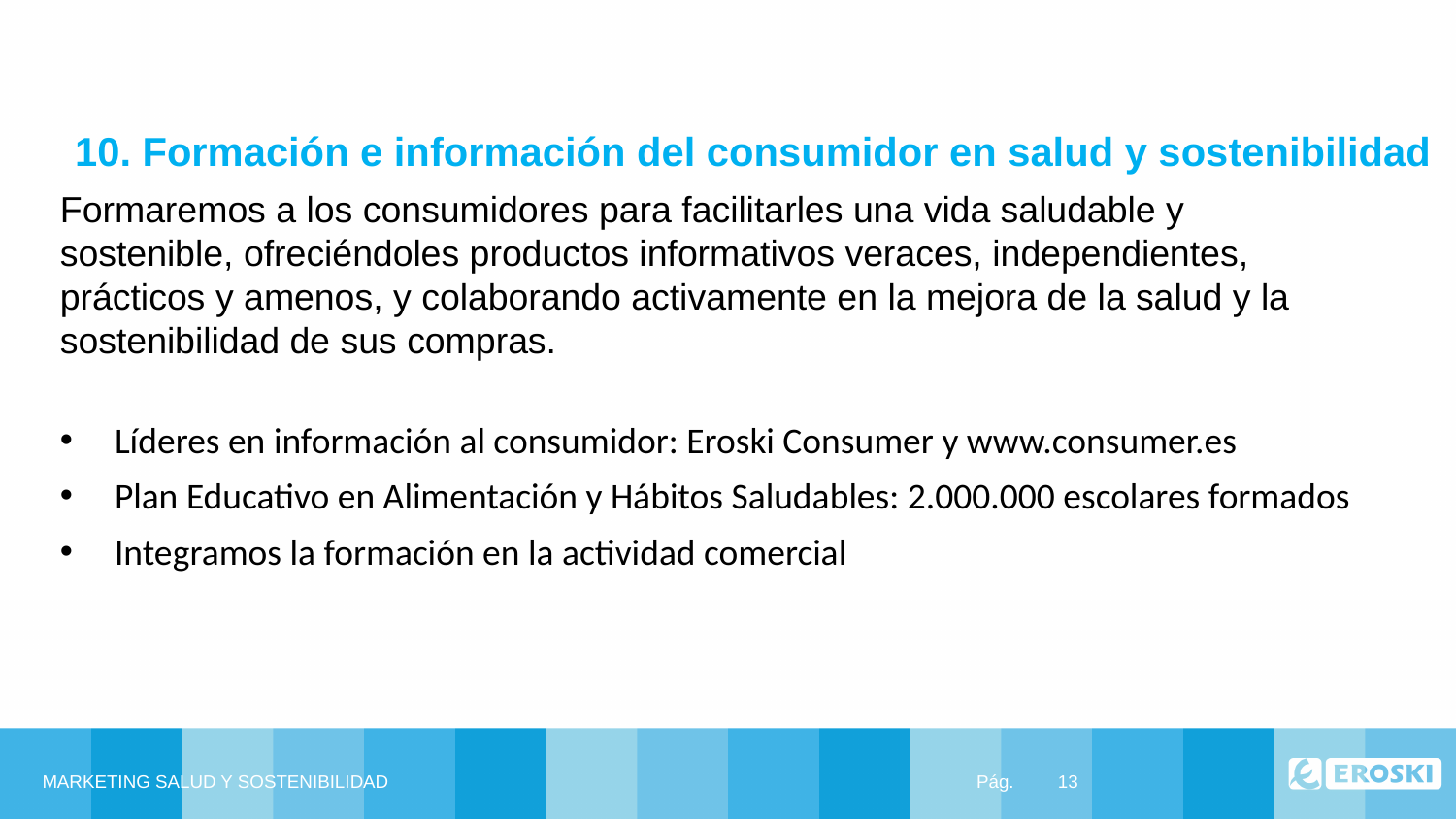

10. Formación e información del consumidor en salud y sostenibilidad

Formaremos a los consumidores para facilitarles una vida saludable y sostenible, ofreciéndoles productos informativos veraces, independientes, prácticos y amenos, y colaborando activamente en la mejora de la salud y la sostenibilidad de sus compras.

Líderes en información al consumidor: Eroski Consumer y www.consumer.es
Plan Educativo en Alimentación y Hábitos Saludables: 2.000.000 escolares formados
Integramos la formación en la actividad comercial
MARKETING SALUD Y SOSTENIBILIDAD
13